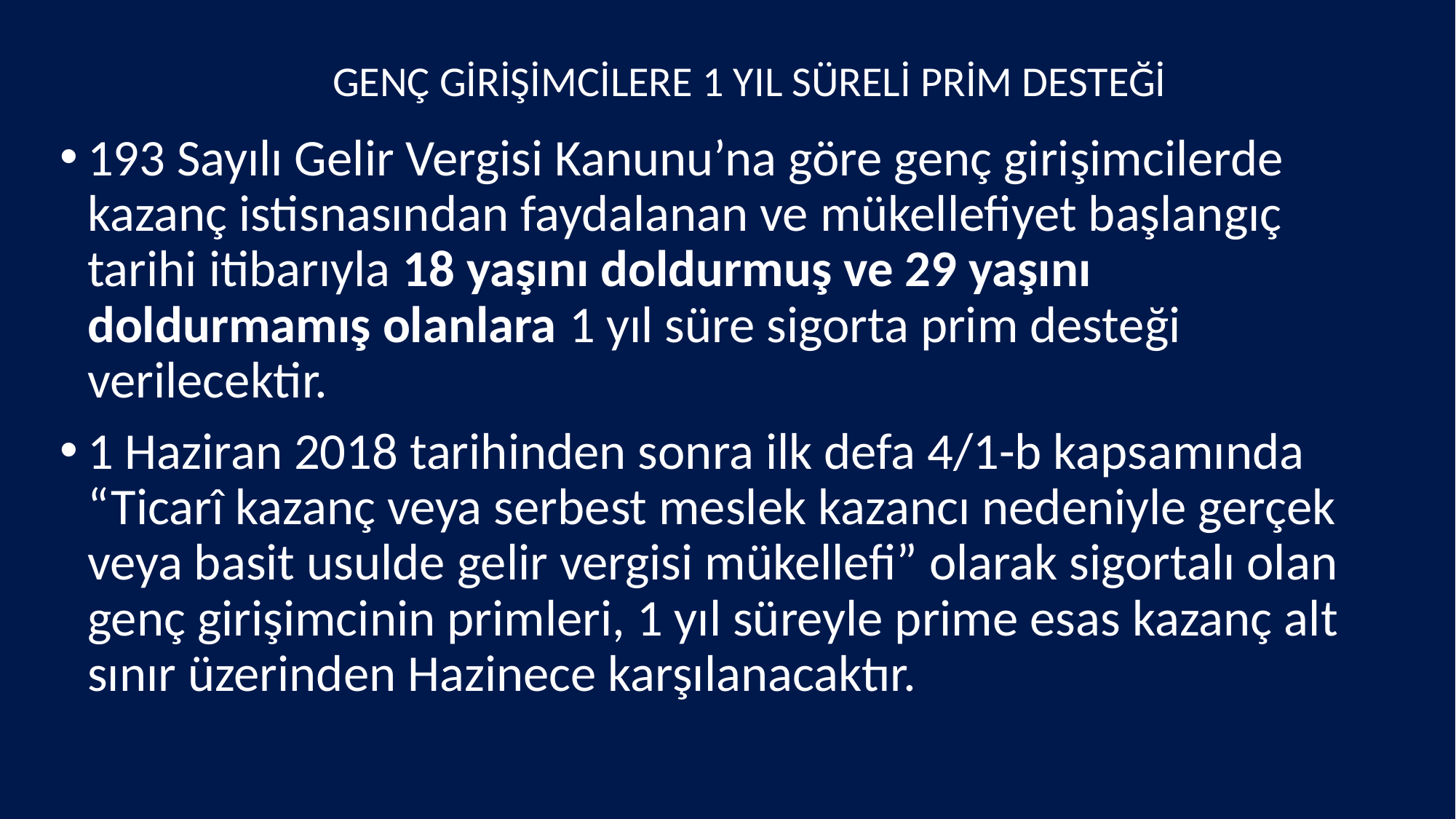

# GENÇ GİRİŞİMCİLERE 1 YIL SÜRELİ PRİM DESTEĞİ
193 Sayılı Gelir Vergisi Kanunu’na göre genç girişimcilerde kazanç istisnasından faydalanan ve mükellefiyet başlangıç tarihi itibarıyla 18 yaşını doldurmuş ve 29 yaşını doldurmamış olanlara 1 yıl süre sigorta prim desteği verilecektir.
1 Haziran 2018 tarihinden sonra ilk defa 4/1-b kapsamında “Ticarî kazanç veya serbest meslek kazancı nedeniyle gerçek veya basit usulde gelir vergisi mükellefi” olarak sigortalı olan genç girişimcinin primleri, 1 yıl süreyle prime esas kazanç alt sınır üzerinden Hazinece karşılanacaktır.